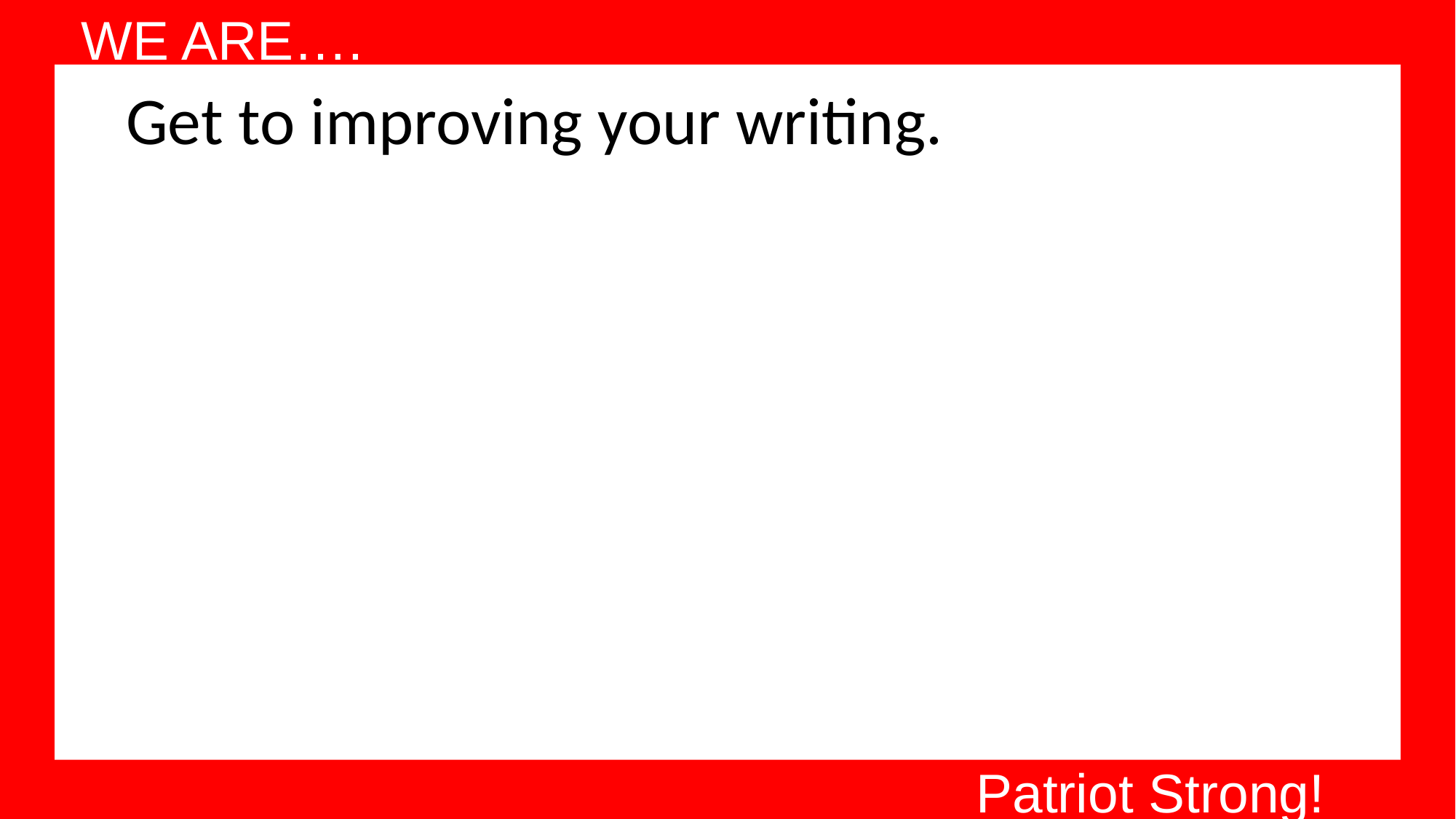

WE ARE….

# Get to improving your writing.

Patriot Strong!